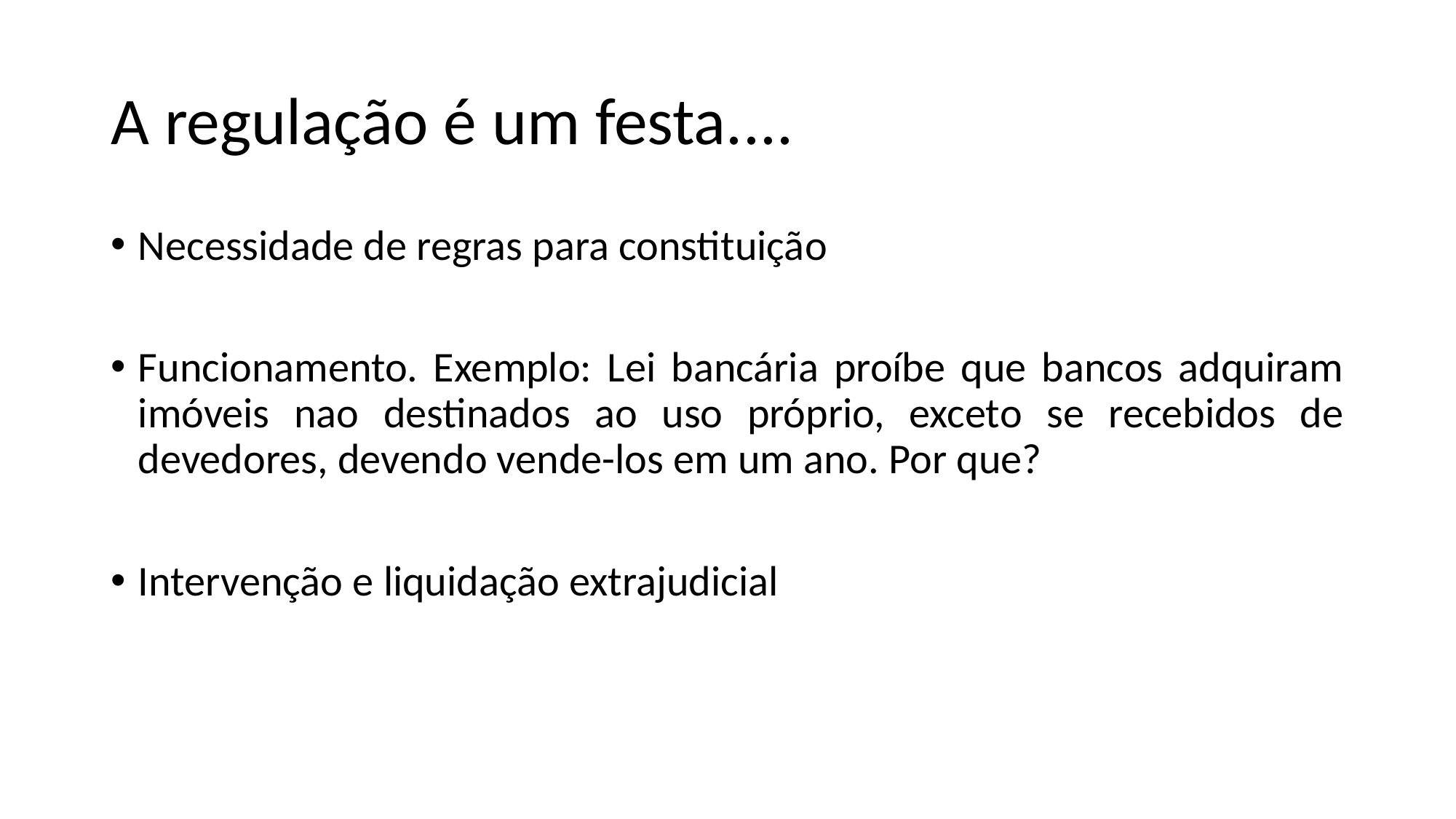

# A regulação é um festa....
Necessidade de regras para constituição

Funcionamento. Exemplo: Lei bancária proíbe que bancos adquiram imóveis nao destinados ao uso próprio, exceto se recebidos de devedores, devendo vende-los em um ano. Por que?

Intervenção e liquidação extrajudicial